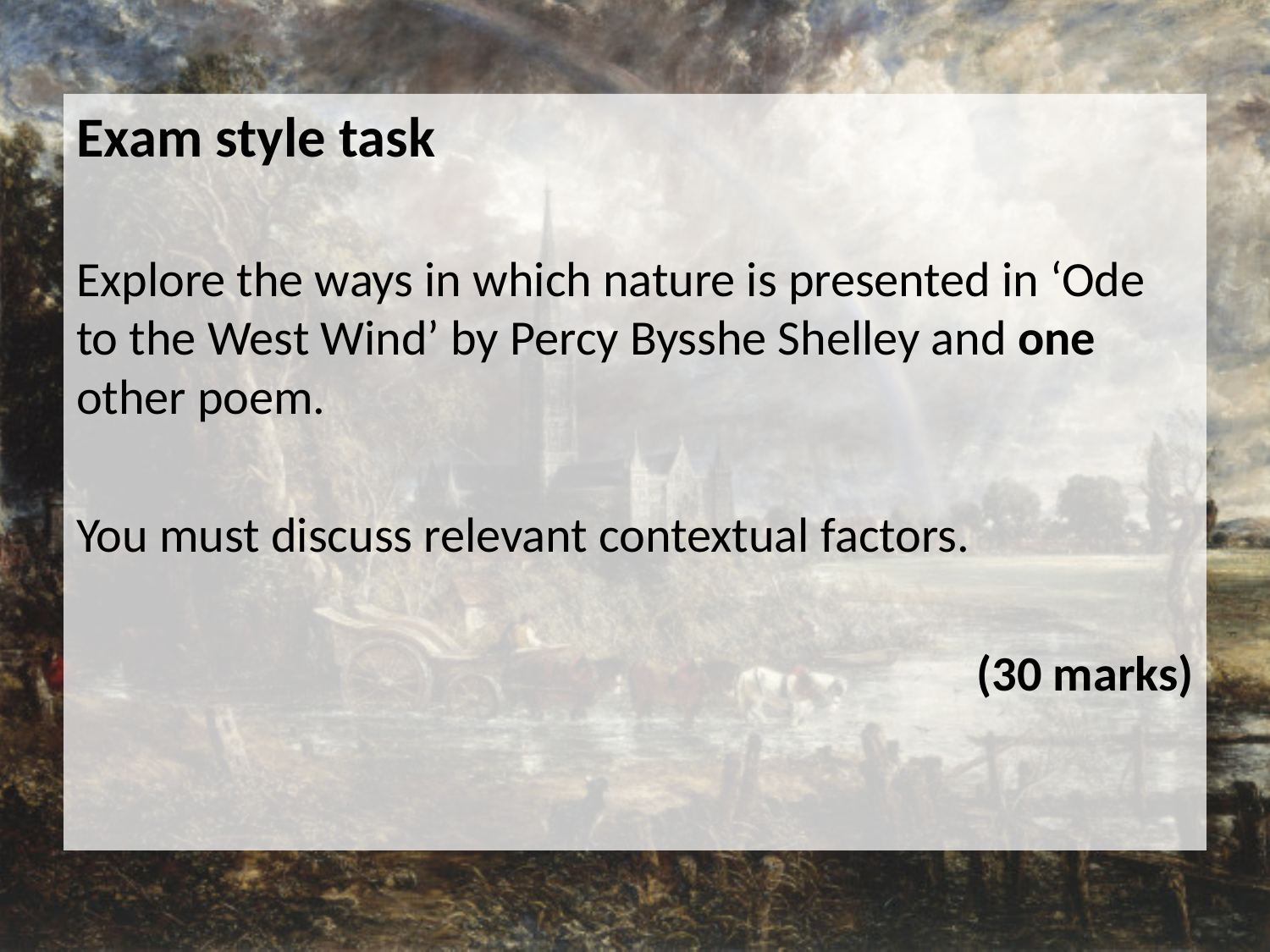

Exam style task

Explore the ways in which nature is presented in ‘Ode to the West Wind’ by Percy Bysshe Shelley and one other poem.

You must discuss relevant contextual factors.

(30 marks)